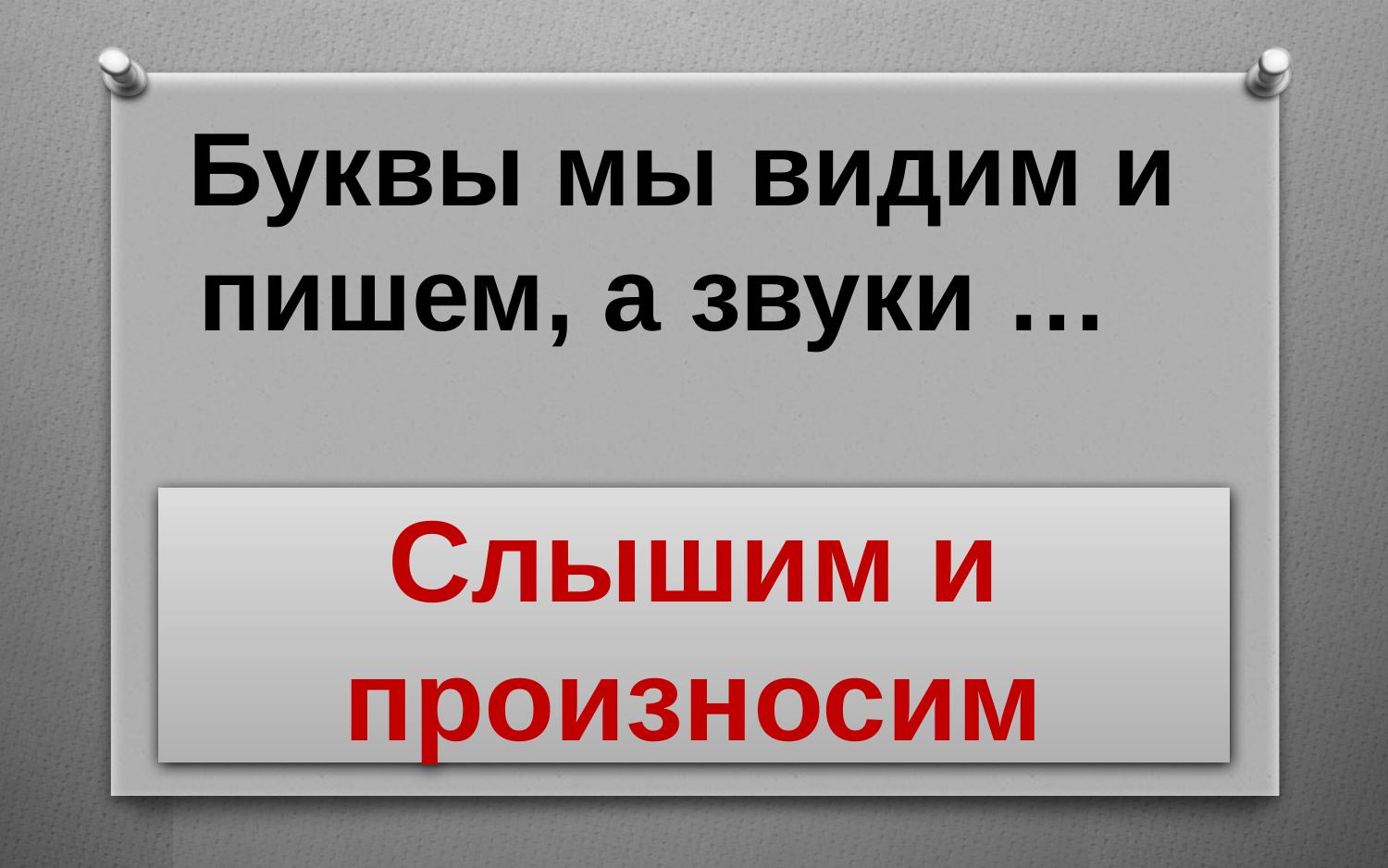

Буквы мы видим и пишем, а звуки …
Слышим и произносим